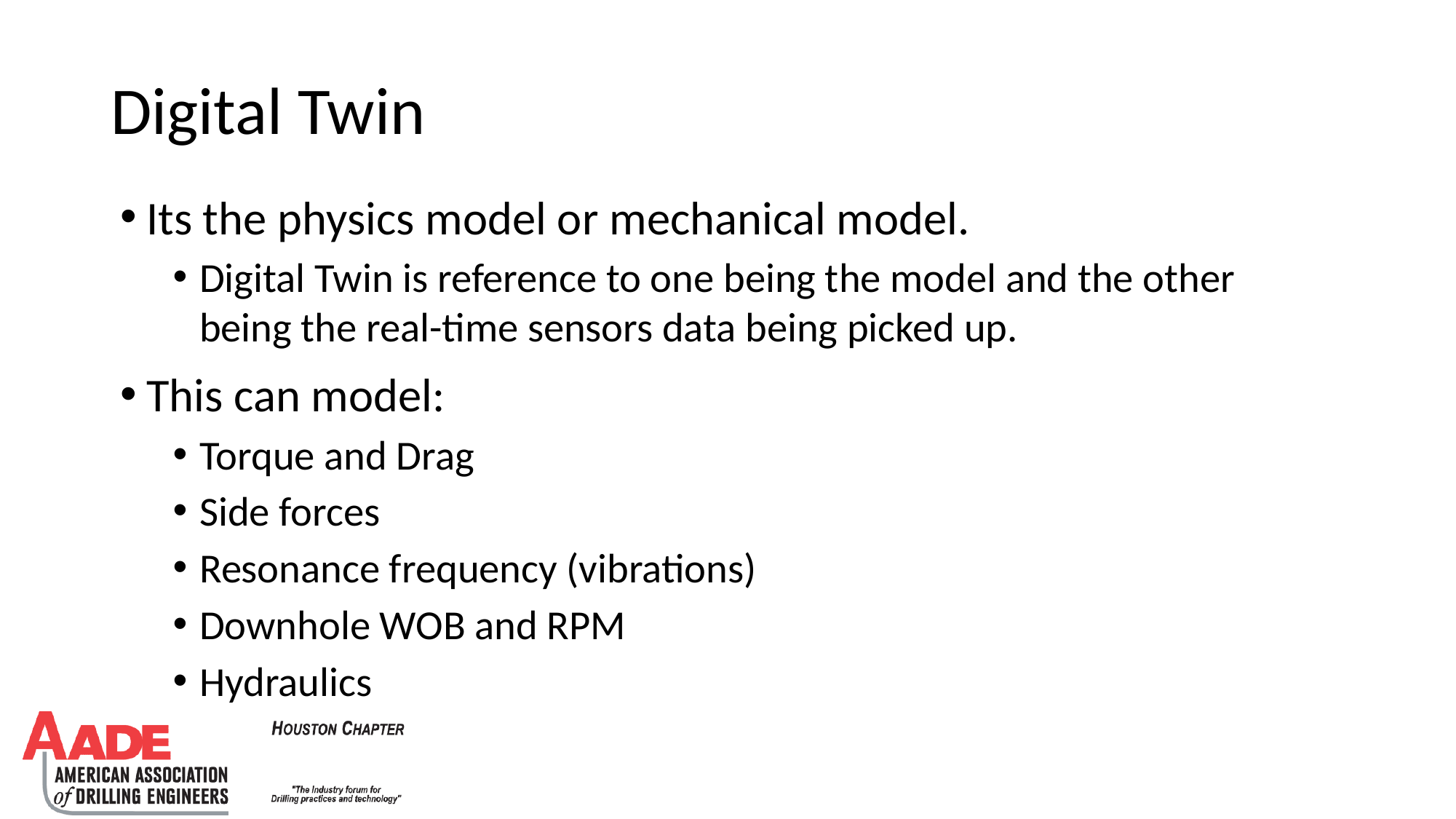

# Digital Twin
Its the physics model or mechanical model.
Digital Twin is reference to one being the model and the other being the real-time sensors data being picked up.
This can model:
Torque and Drag
Side forces
Resonance frequency (vibrations)
Downhole WOB and RPM
Hydraulics